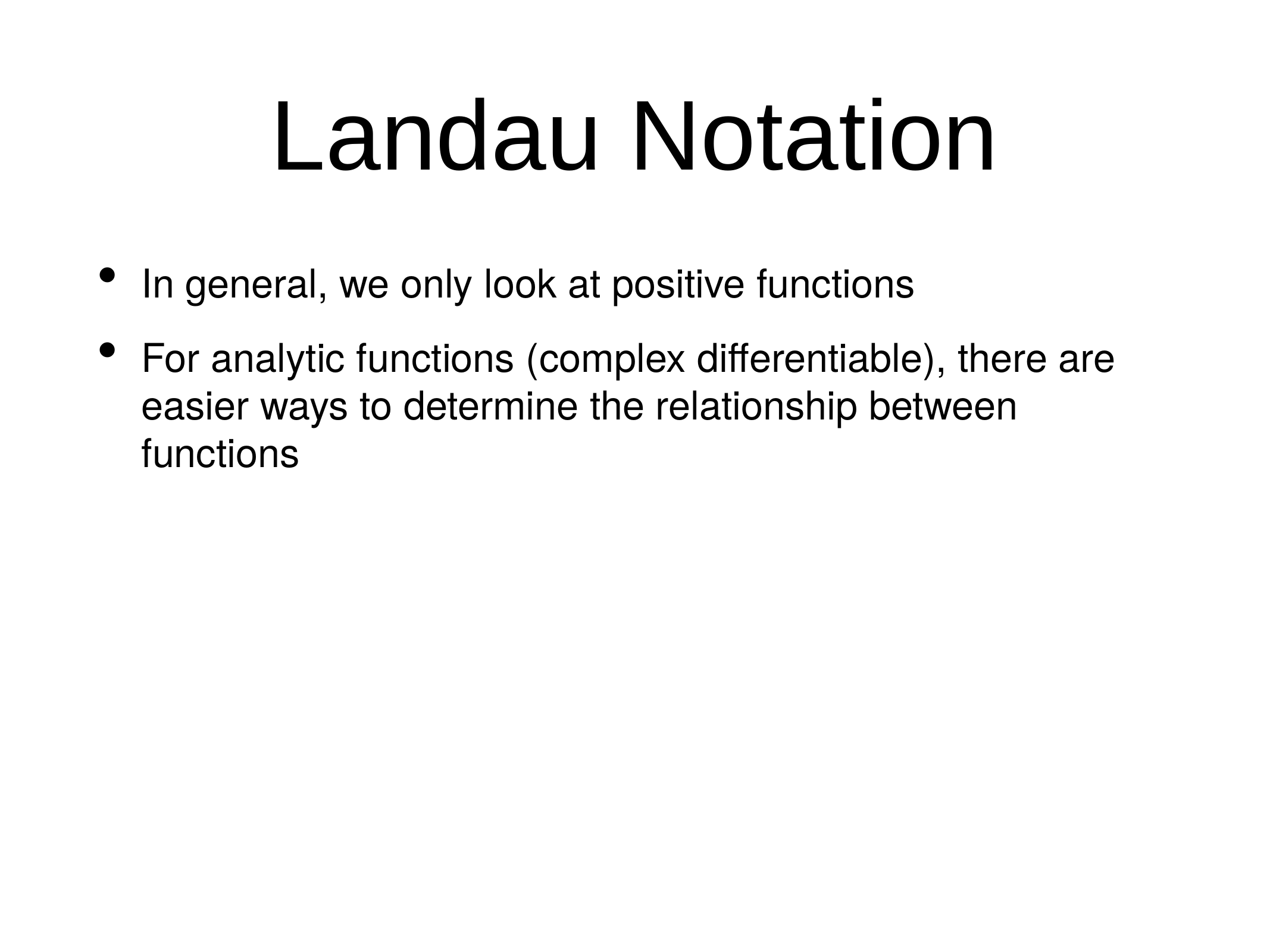

# Landau Notation
In general, we only look at positive functions
For analytic functions (complex differentiable), there are easier ways to determine the relationship between functions